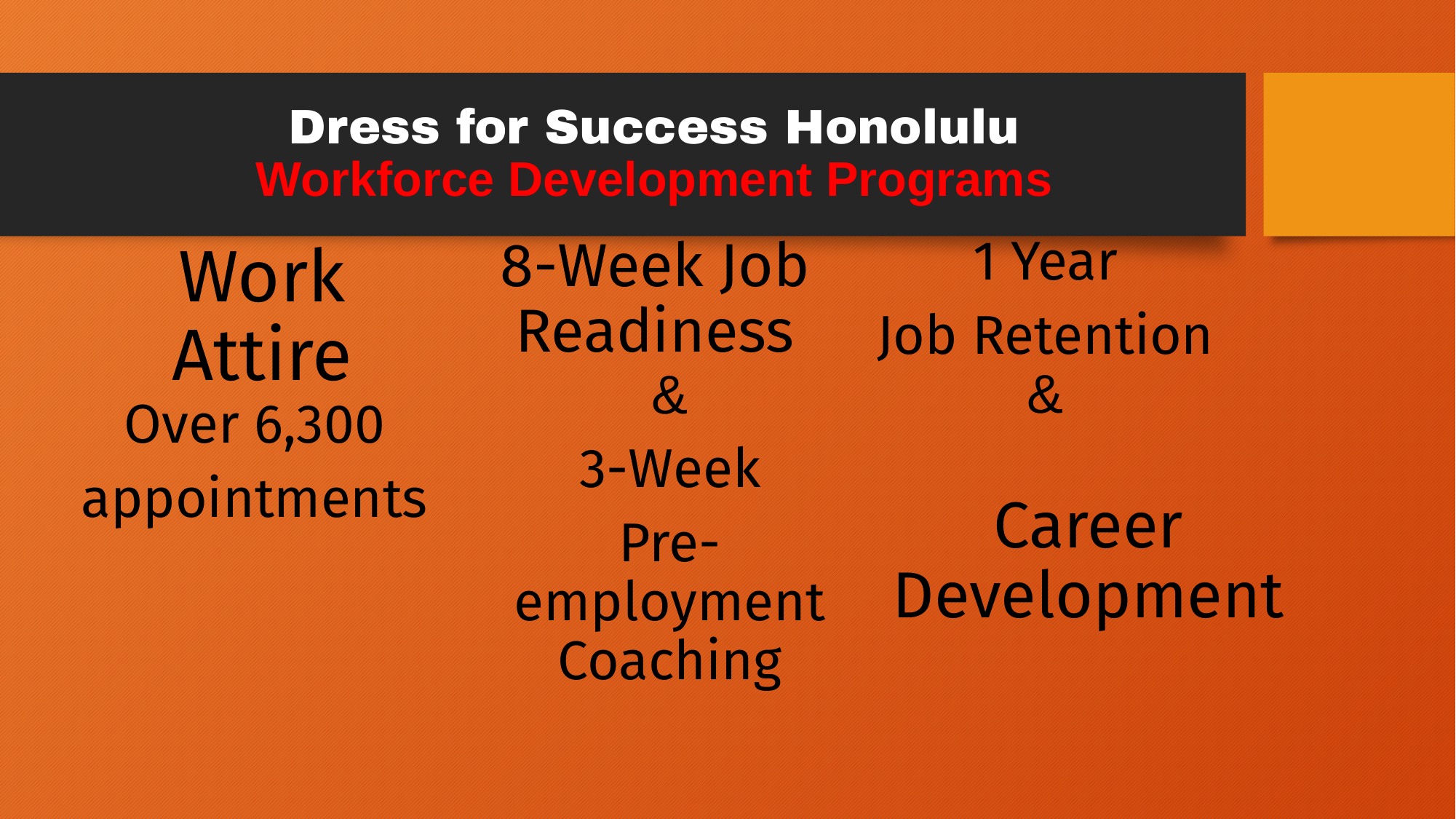

# Dress for Success Honolulu Workforce Development Programs
Work Attire
1 Year
Job Retention &

8-Week Job Readiness
&
3-Week
Pre-employment Coaching
Over 6,300
appointments

Career Development